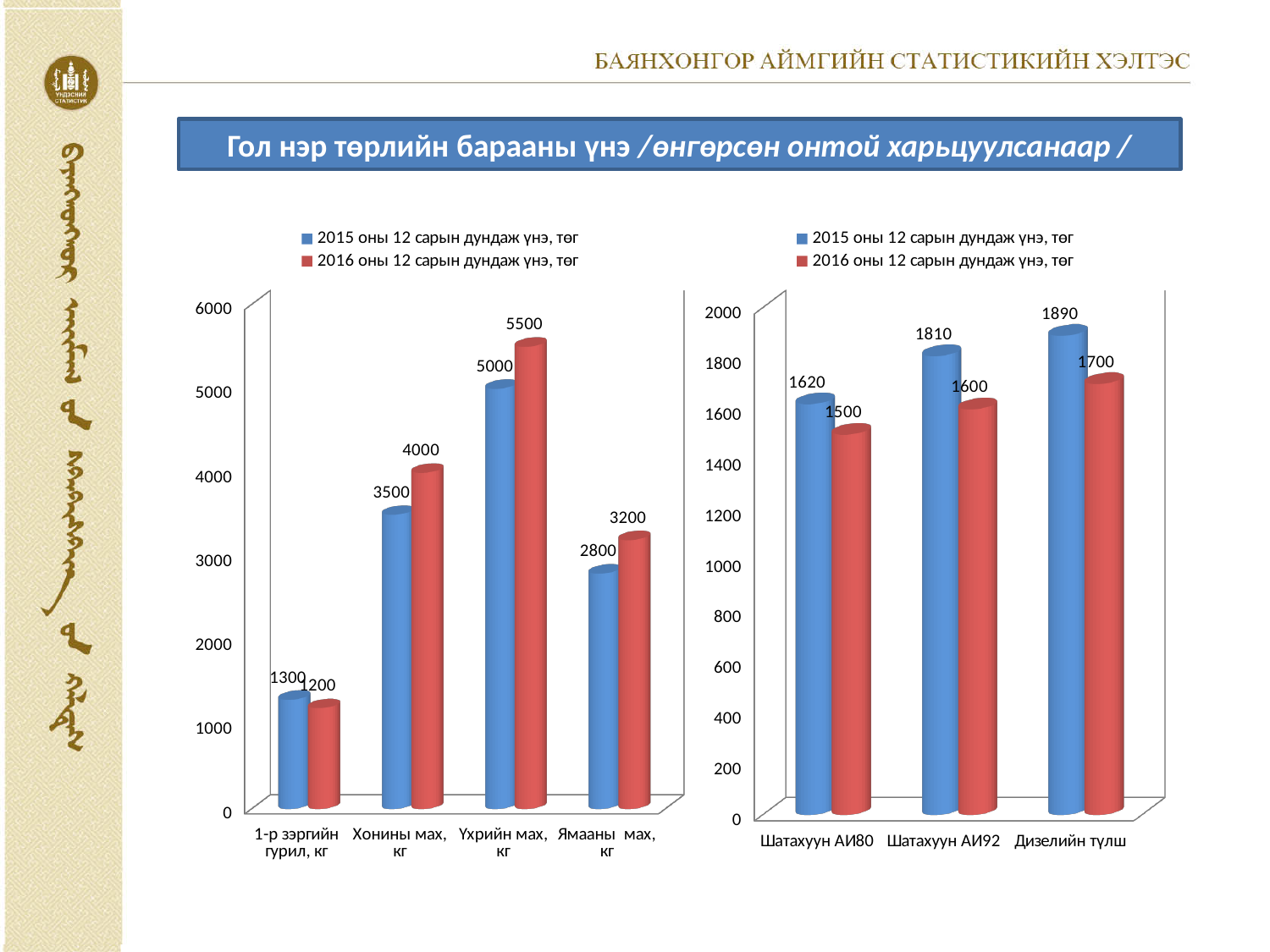

Гол нэр төрлийн барааны үнэ /өнгөрсөн онтой харьцуулсанаар /

[unsupported chart]

[unsupported chart]